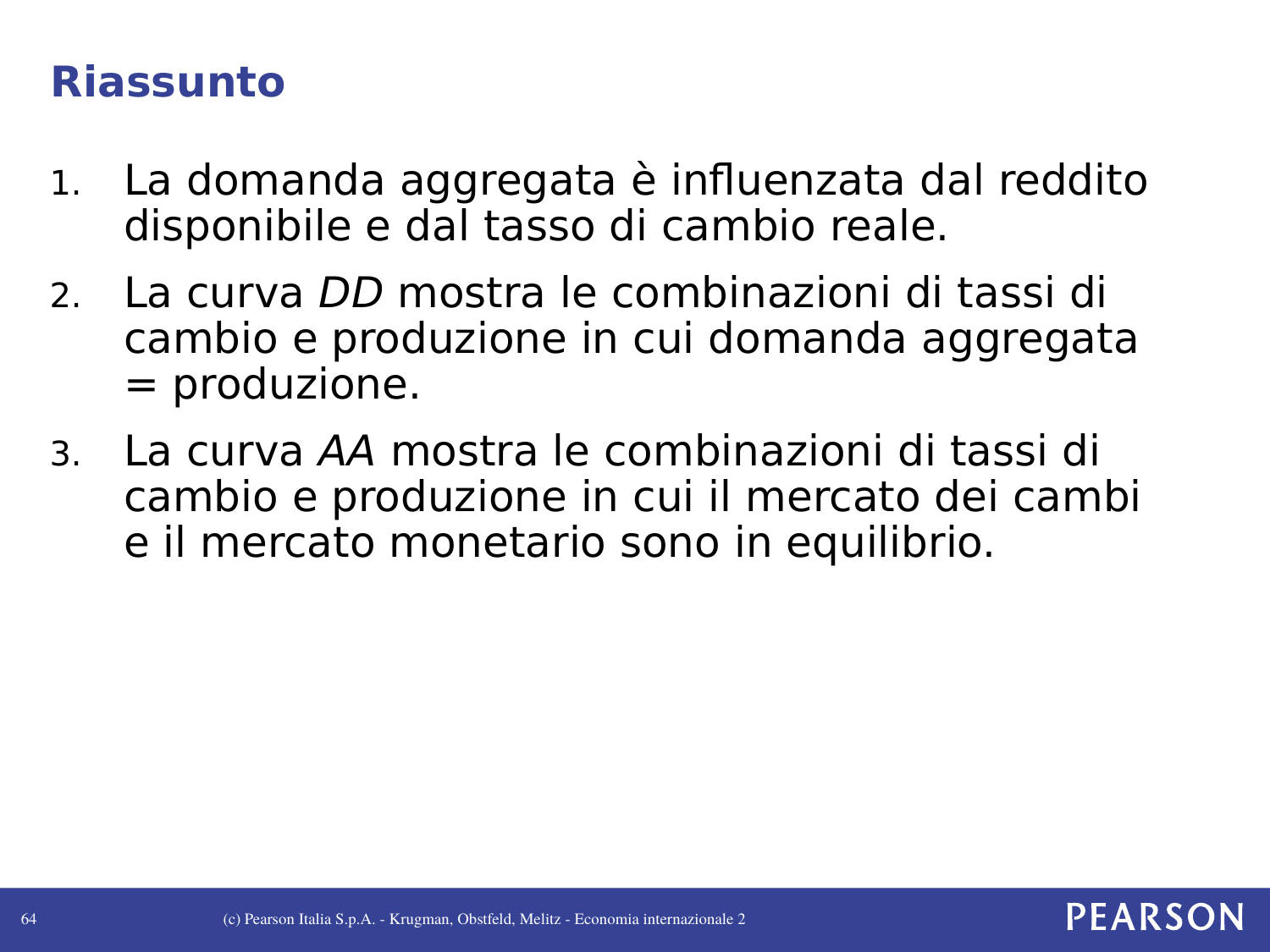

# Riassunto
La domanda aggregata è influenzata dal reddito disponibile e dal tasso di cambio reale.
La curva DD mostra le combinazioni di tassi di cambio e produzione in cui domanda aggregata = produzione.
La curva AA mostra le combinazioni di tassi di cambio e produzione in cui il mercato dei cambi e il mercato monetario sono in equilibrio.
64
(c) Pearson Italia S.p.A. - Krugman, Obstfeld, Melitz - Economia internazionale 2